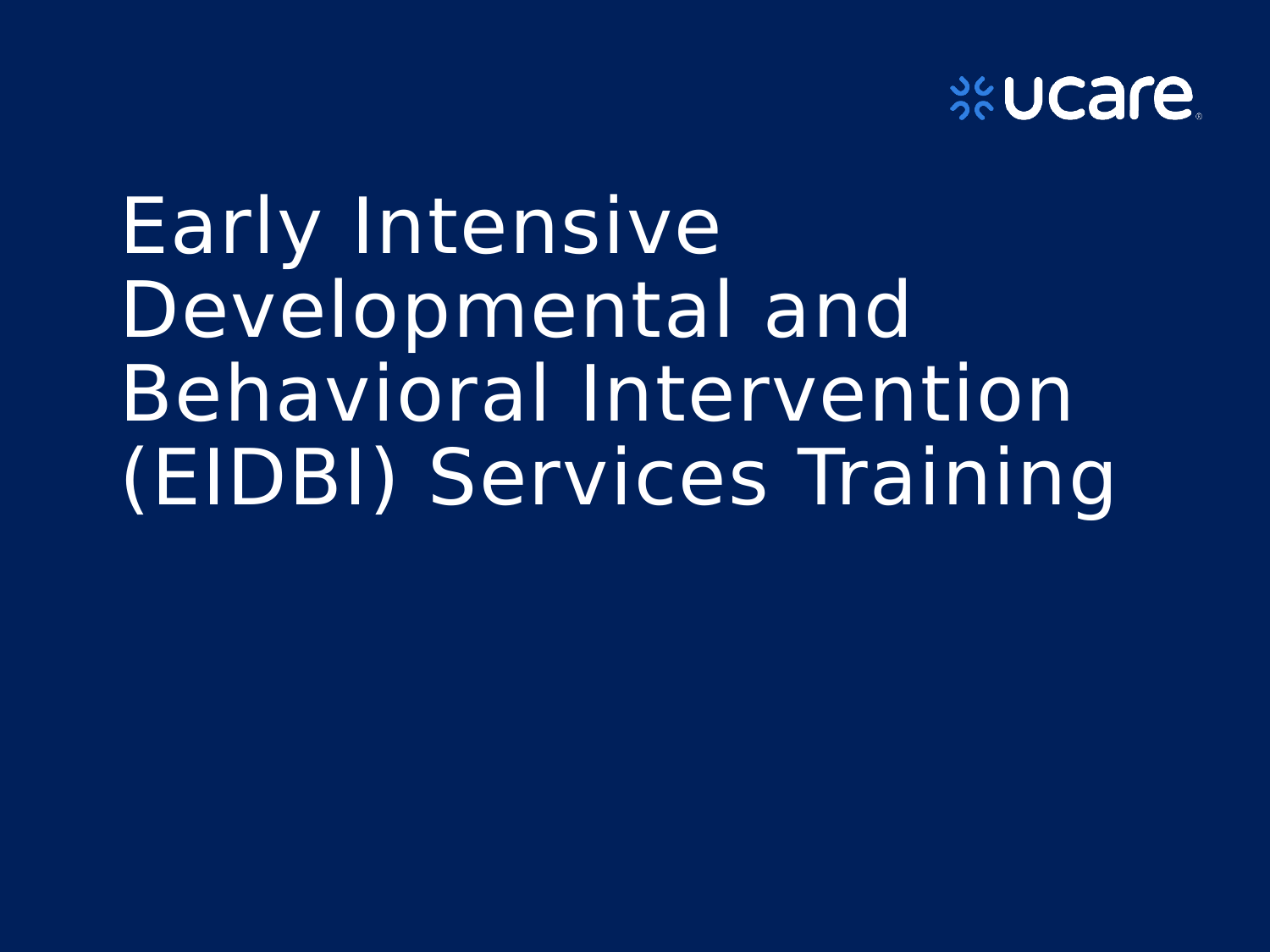

# Early Intensive Developmental and Behavioral Intervention (EIDBI) Services Training